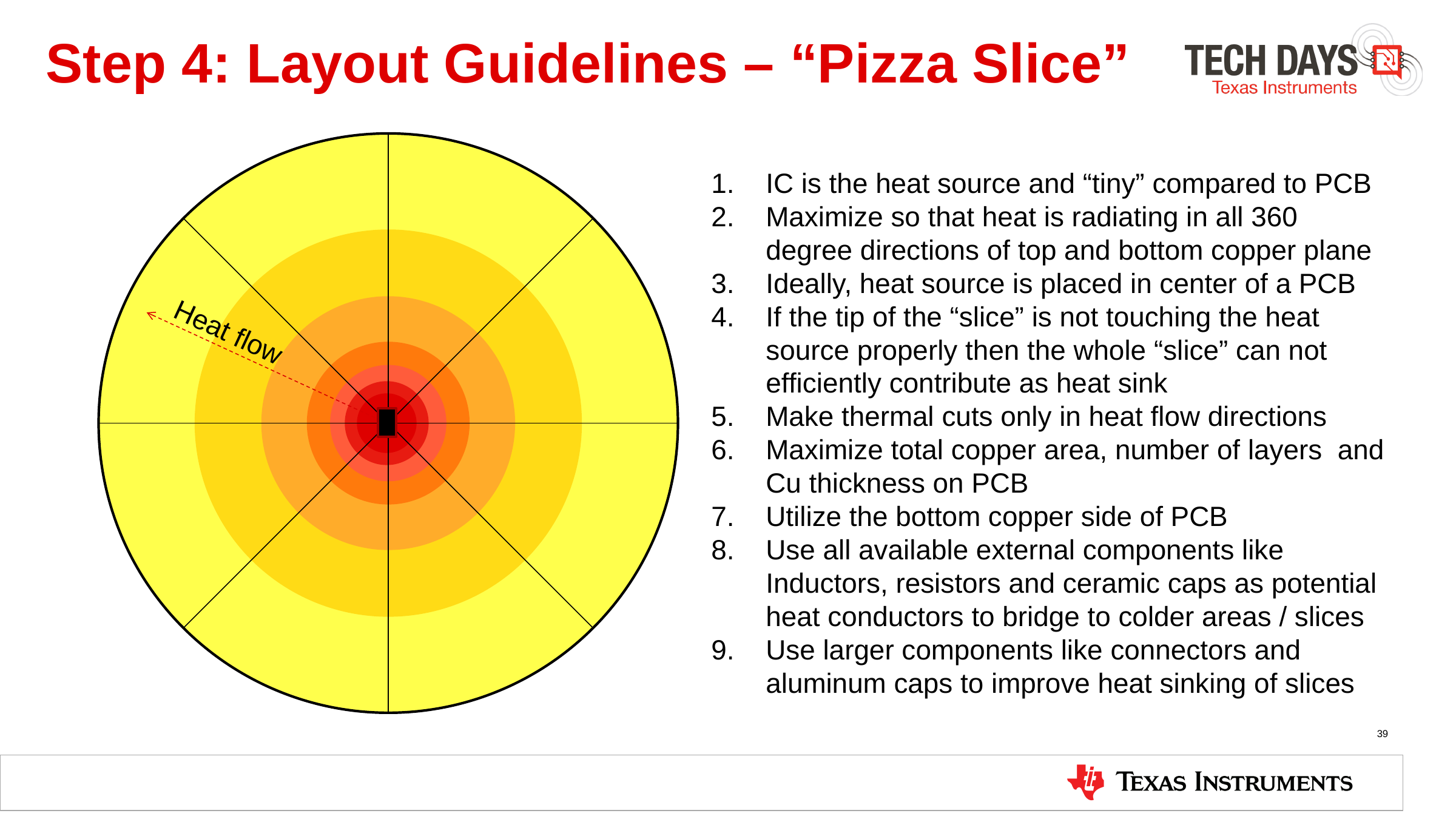

# Step 4: Layout Guidelines – “Pizza Slice”

IC is the heat source and “tiny” compared to PCB
Maximize so that heat is radiating in all 360 degree directions of top and bottom copper plane
Ideally, heat source is placed in center of a PCB
If the tip of the “slice” is not touching the heat source properly then the whole “slice” can not efficiently contribute as heat sink
Make thermal cuts only in heat flow directions
Maximize total copper area, number of layers  and Cu thickness on PCB
Utilize the bottom copper side of PCB
Use all available external components like Inductors, resistors and ceramic caps as potential heat conductors to bridge to colder areas / slices
Use larger components like connectors and aluminum caps to improve heat sinking of slices

Heat flow

39